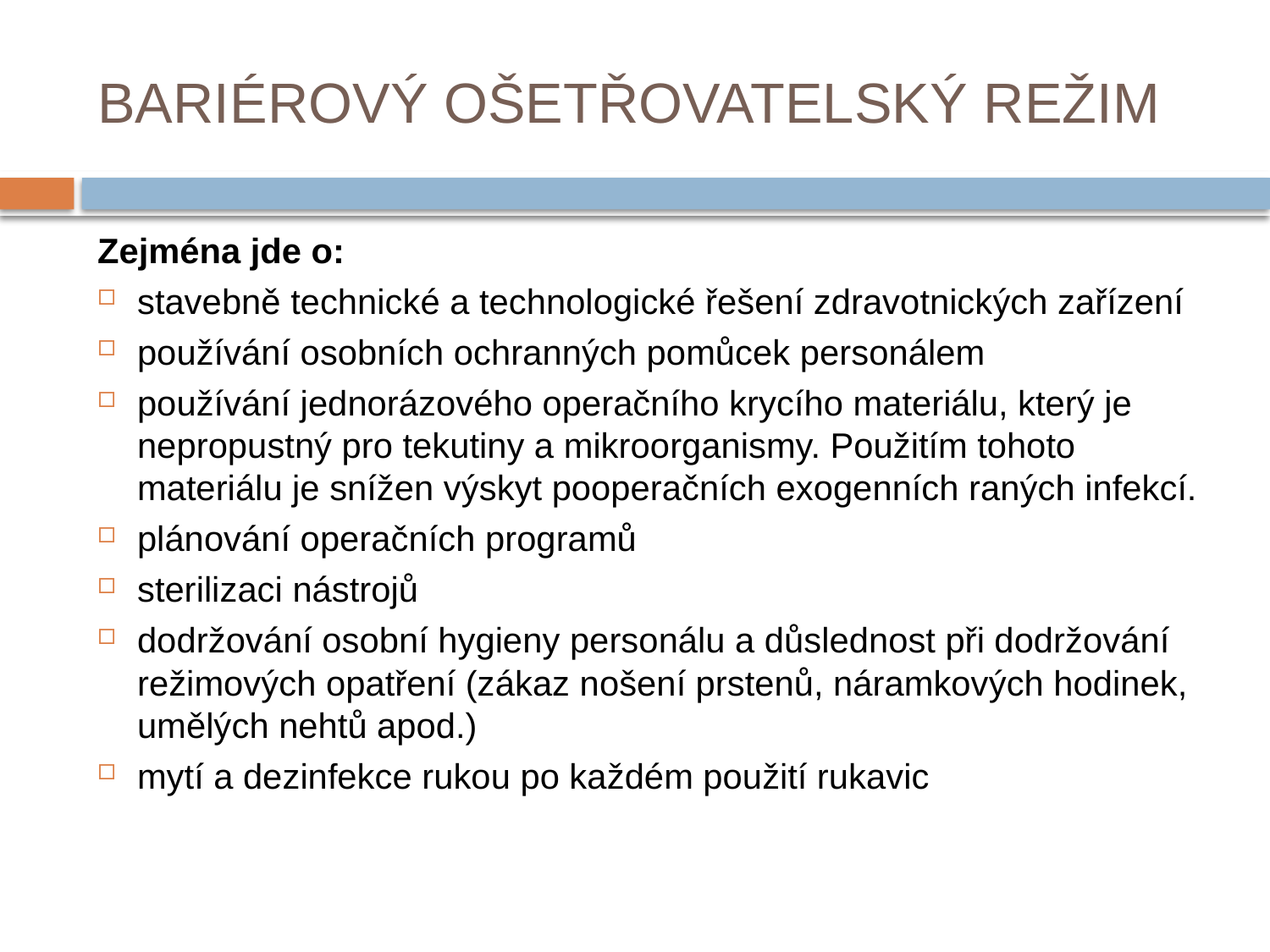

# BARIÉROVÝ OŠETŘOVATELSKÝ REŽIM
Zejména jde o:
stavebně technické a technologické řešení zdravotnických zařízení
používání osobních ochranných pomůcek personálem
používání jednorázového operačního krycího materiálu, který je nepropustný pro tekutiny a mikroorganismy. Použitím tohoto materiálu je snížen výskyt pooperačních exogenních raných infekcí.
plánování operačních programů
sterilizaci nástrojů
dodržování osobní hygieny personálu a důslednost při dodržování režimových opatření (zákaz nošení prstenů, náramkových hodinek, umělých nehtů apod.)
mytí a dezinfekce rukou po každém použití rukavic